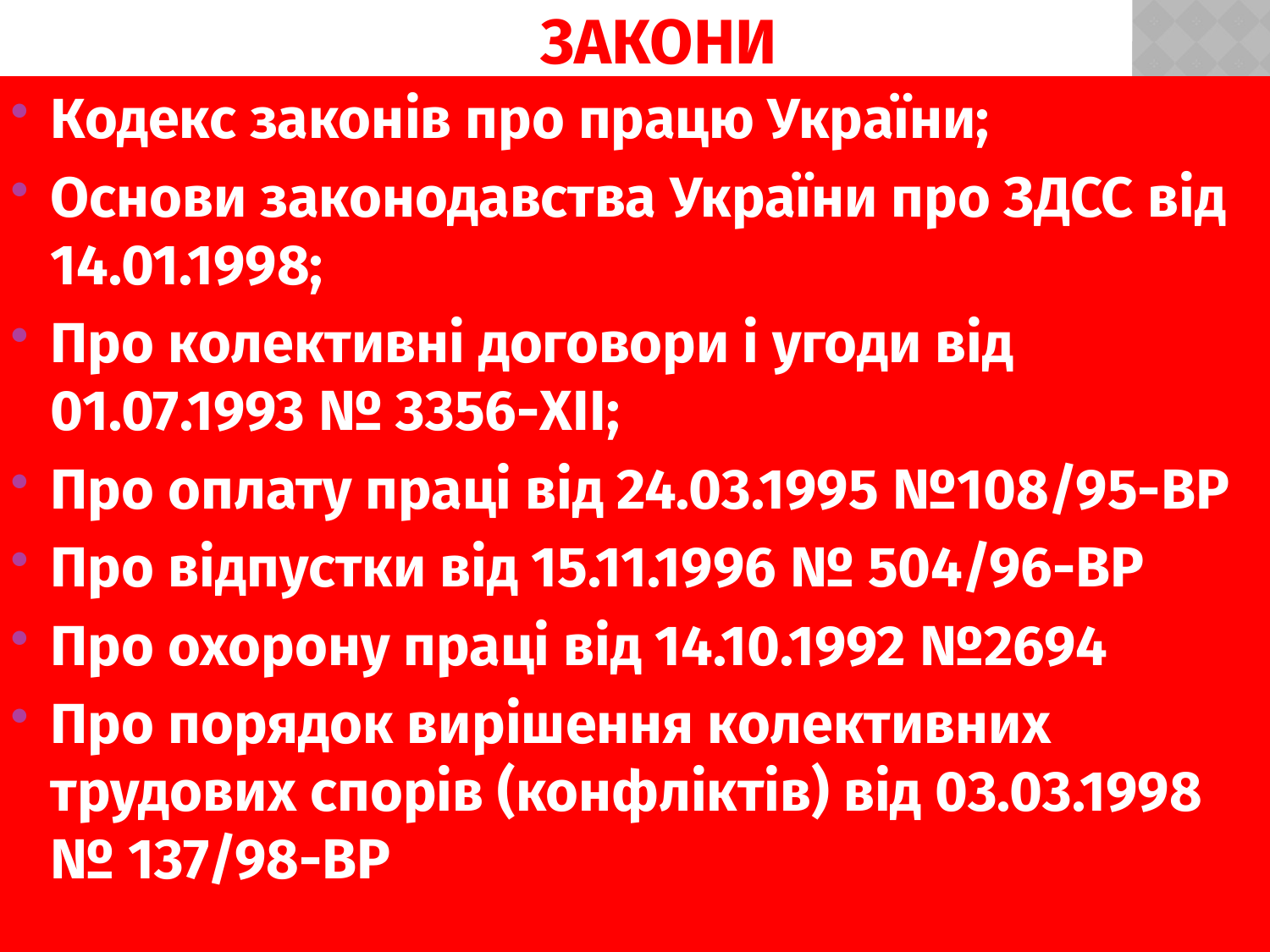

# Закони
Кодекс законів про працю України;
Основи законодавства України про ЗДСС від 14.01.1998;
Про колективні договори і угоди від 01.07.1993 № 3356-XII;
Про оплату праці від 24.03.1995 №108/95-ВР
Про відпустки від 15.11.1996 № 504/96-ВР
Про охорону праці від 14.10.1992 №2694
Про порядок вирішення колективних трудових спорів (конфліктів) від 03.03.1998 № 137/98-ВР